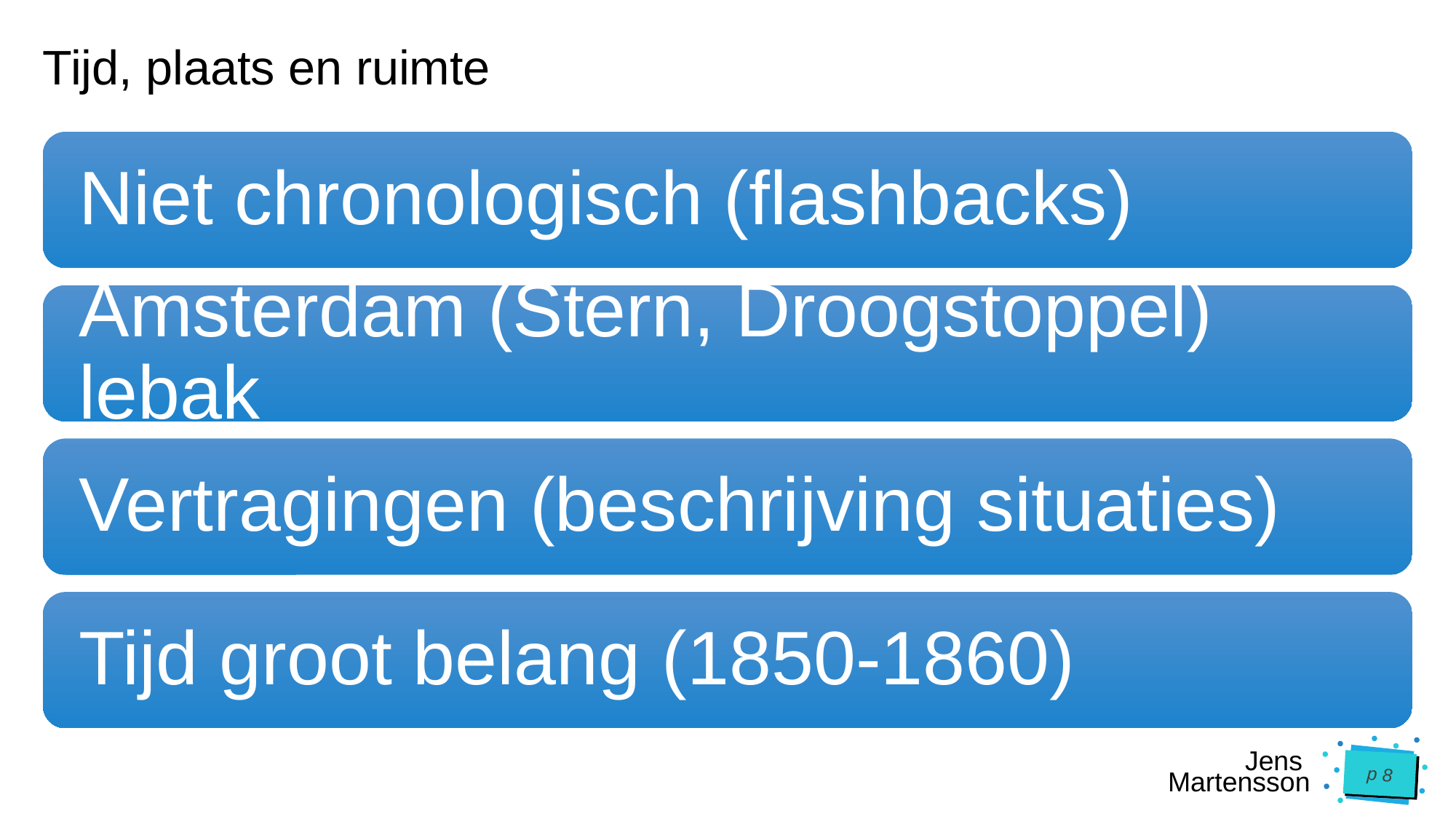

# Tijd, plaats en ruimte
Niet chronologisch (flashbacks)
Amsterdam (Stern, Droogstoppel) lebak
Vertragingen (beschrijving situaties)
Tijd groot belang (1850-1860)
p 8